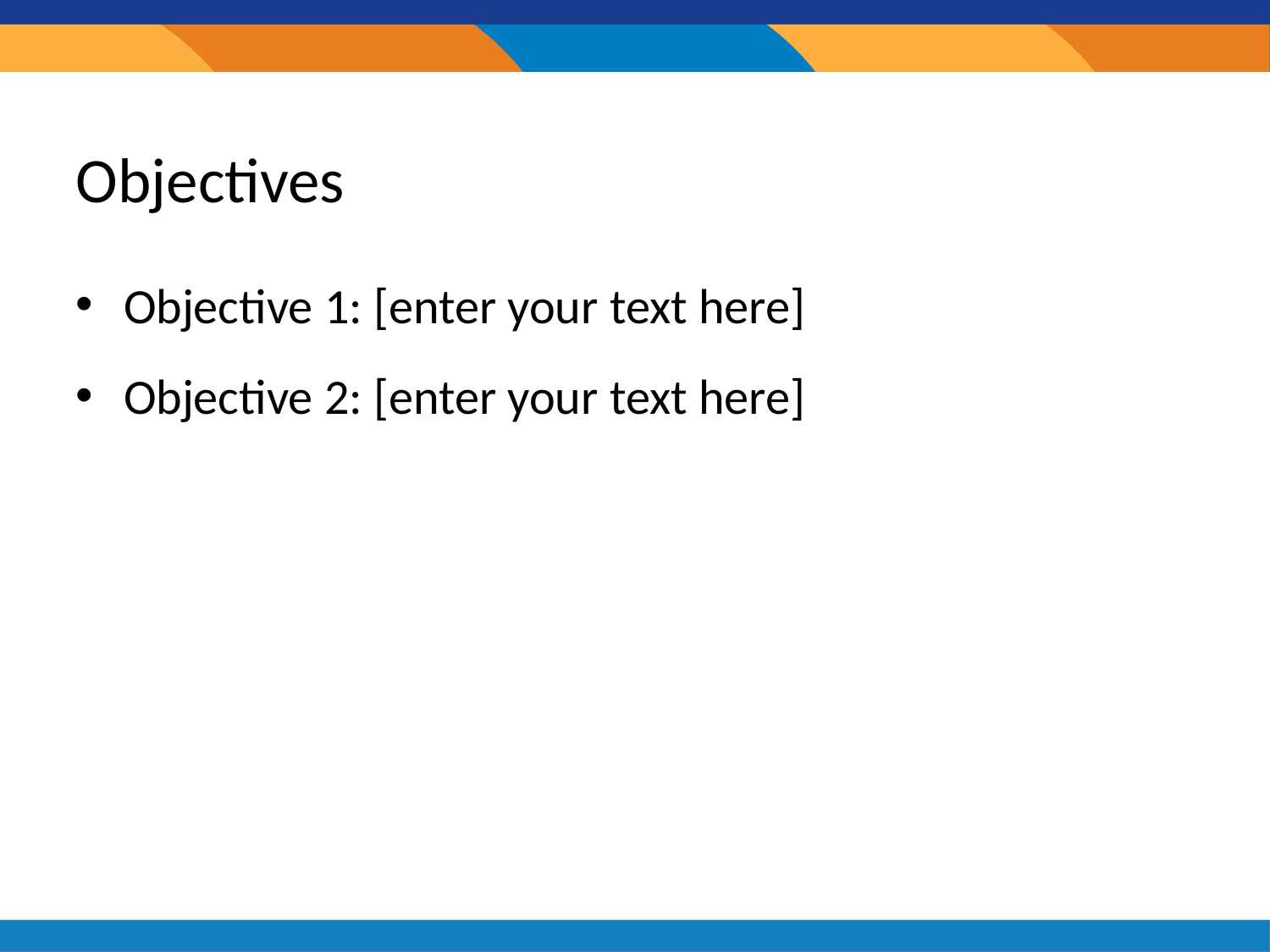

# Objectives
Objective 1: [enter your text here]
Objective 2: [enter your text here]